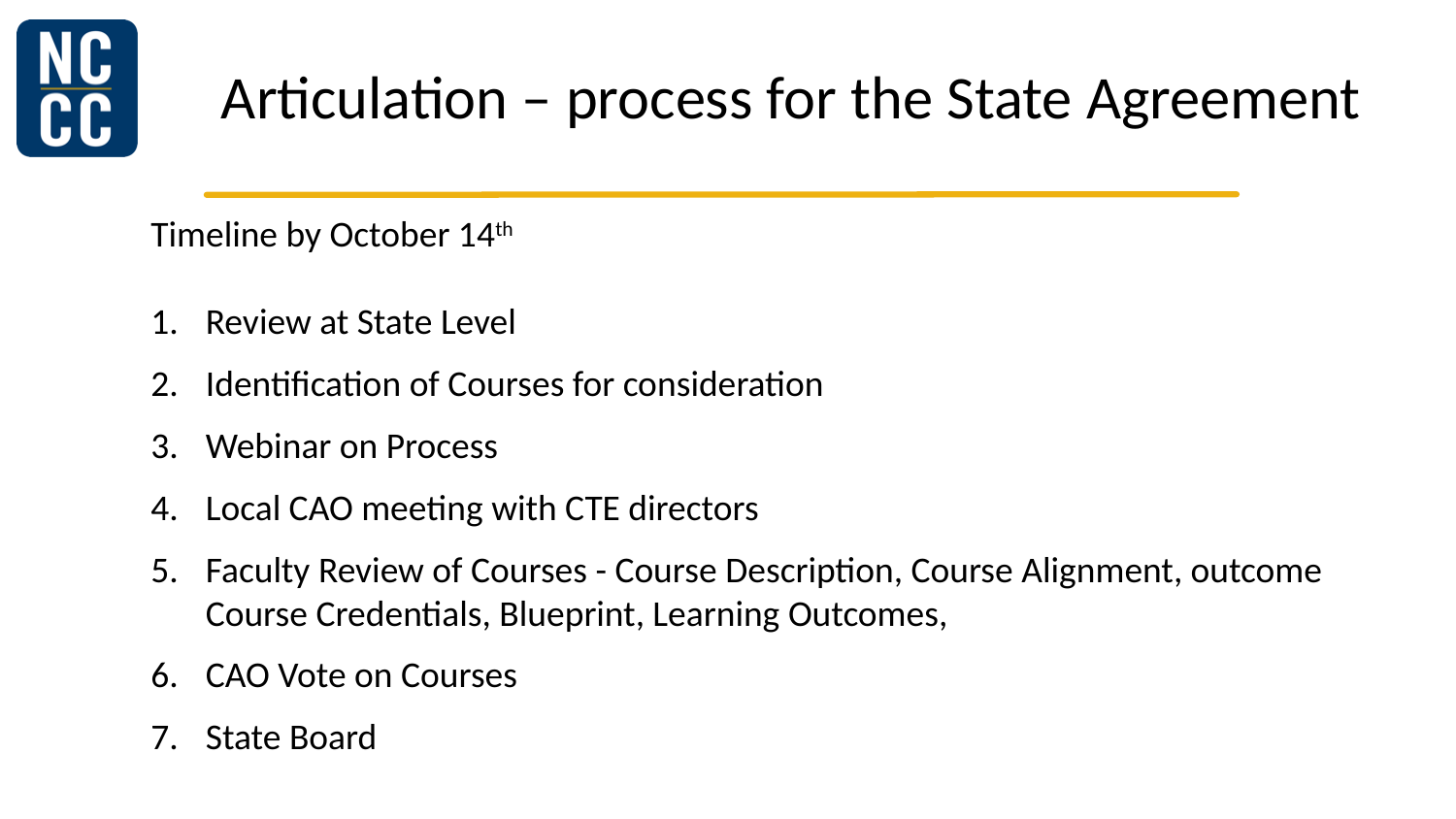

# Articulation – process for the State Agreement
Timeline by October 14th

Review at State Level
Identification of Courses for consideration
Webinar on Process
Local CAO meeting with CTE directors
Faculty Review of Courses - Course Description, Course Alignment, outcome Course Credentials, Blueprint, Learning Outcomes,
CAO Vote on Courses
State Board